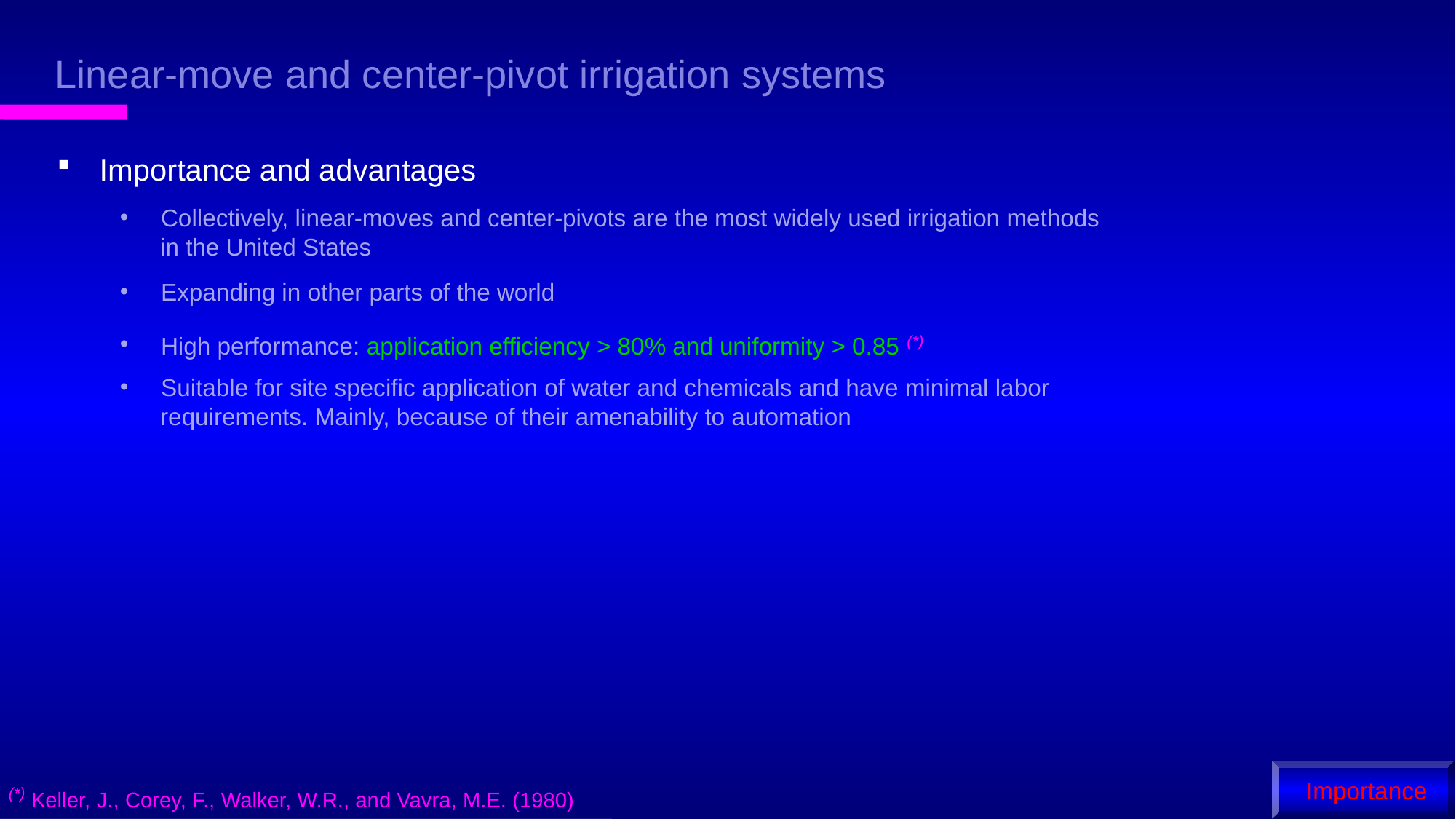

Linear-move and center-pivot irrigation systems

  Importance and advantages
Collectively, linear-moves and center-pivots are the most widely used irrigation methods
      in the United States
Expanding in other parts of the world
High performance: application efficiency > 80% and uniformity > 0.85 (*)
Suitable for site specific application of water and chemicals and have minimal labor
      requirements. Mainly, because of their amenability to automation
 Importance
(*) Keller, J., Corey, F., Walker, W.R., and Vavra, M.E. (1980)